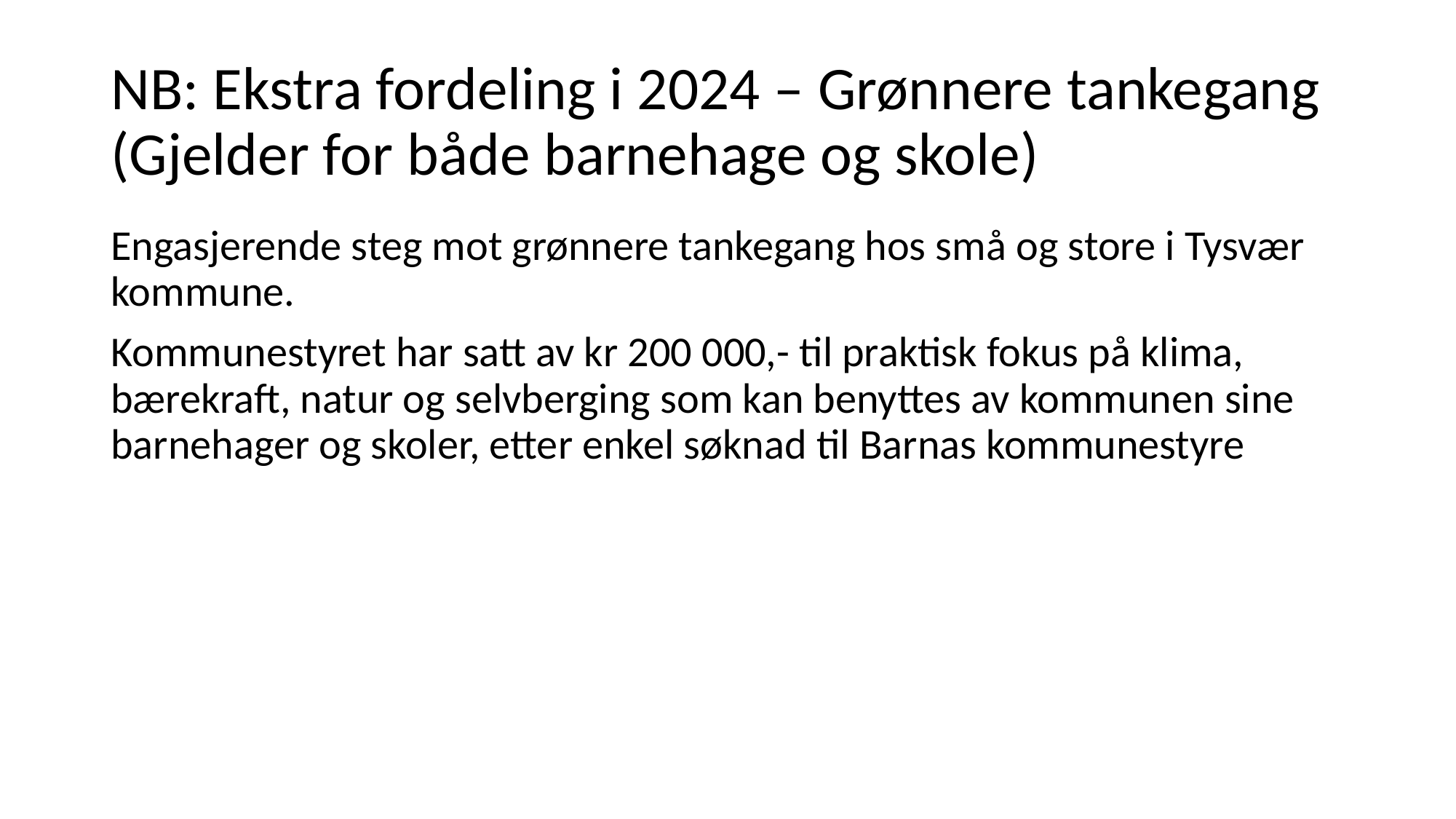

# NB: Ekstra fordeling i 2024 – Grønnere tankegang (Gjelder for både barnehage og skole)
Engasjerende steg mot grønnere tankegang hos små og store i Tysvær kommune.
Kommunestyret har satt av kr 200 000,- til praktisk fokus på klima, bærekraft, natur og selvberging som kan benyttes av kommunen sine barnehager og skoler, etter enkel søknad til Barnas kommunestyre